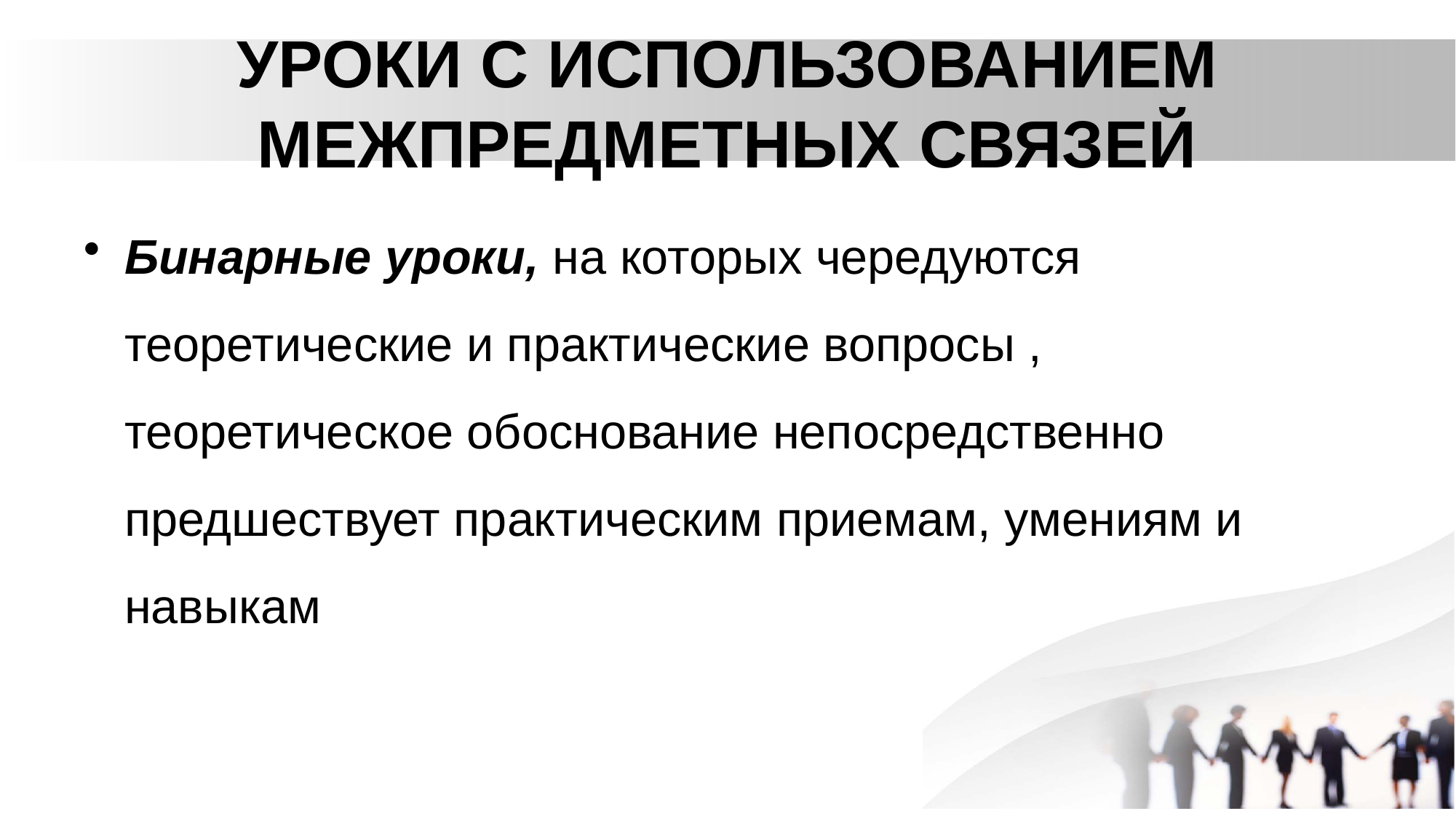

# УРОКИ С ИСПОЛЬЗОВАНИЕМ МЕЖПРЕДМЕТНЫХ СВЯЗЕЙ
Бинарные уроки, на которых чередуются теоретические и практические вопросы , теоретическое обоснование непосредственно предшествует практическим приемам, умениям и навыкам